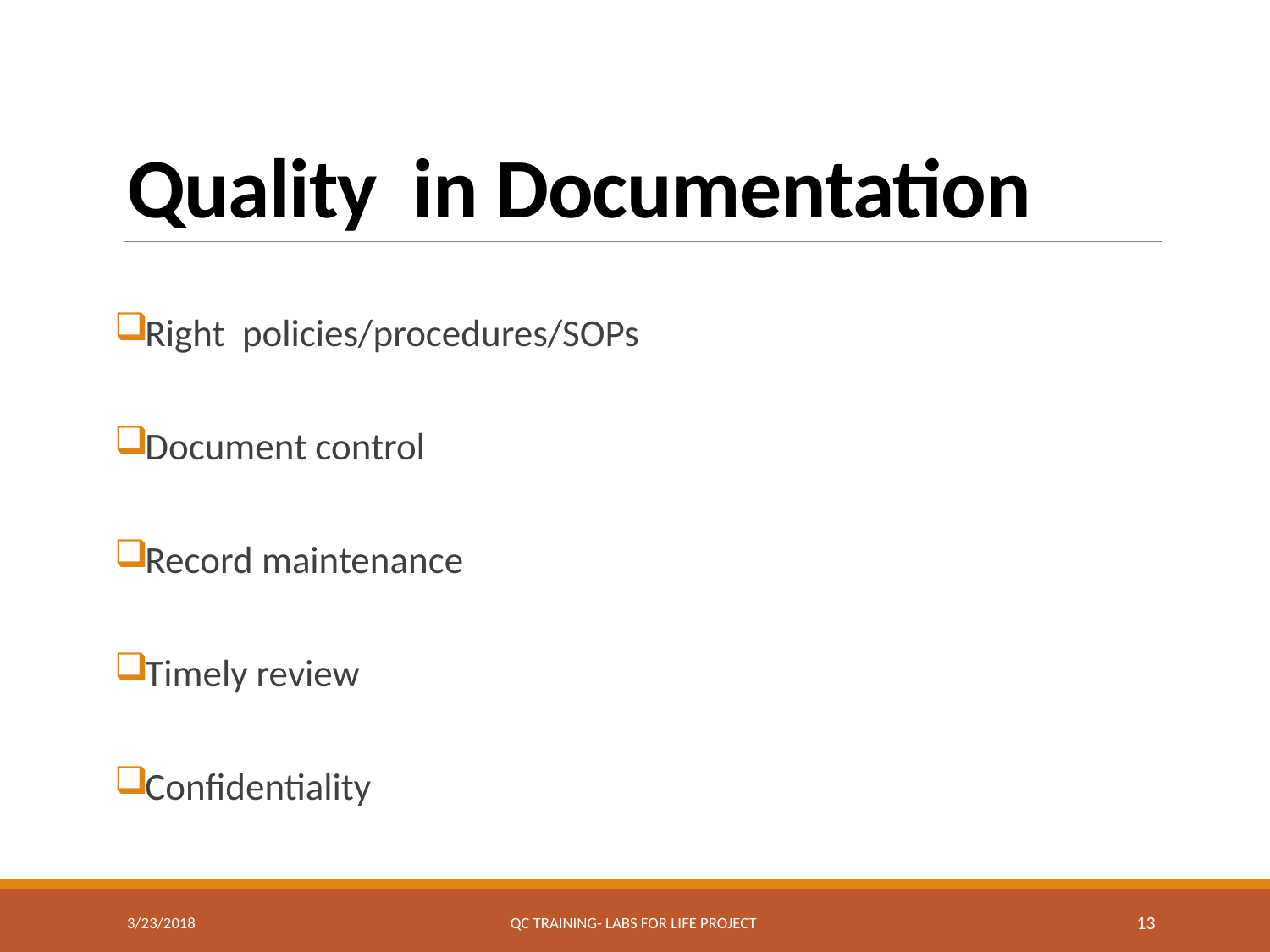

# Quality  in Documentation
Right  policies/procedures/SOPs
Document control
Record maintenance
Timely review
Confidentiality

3/23/2018
QC Training- Labs for Life Project
13